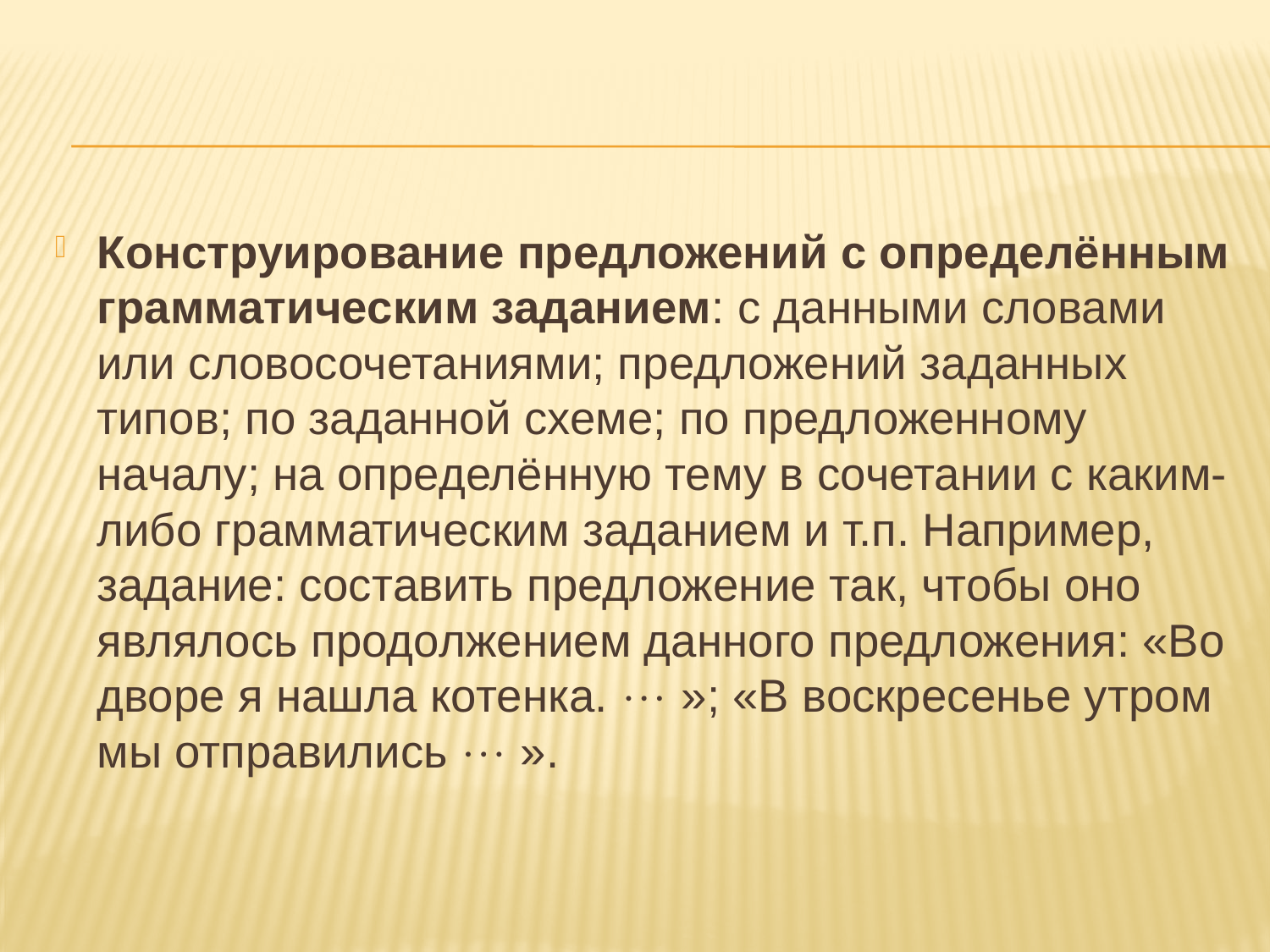

#
Конструирование предложений с определённым грамматическим заданием: с данными словами или словосочетаниями; предложений заданных типов; по заданной схеме; по предложенному началу; на определённую тему в сочетании с каким-либо грамматическим заданием и т.п. Например, задание: составить предложение так, чтобы оно являлось продолжением данного предложения: «Во дворе я нашла котенка. … »; «В воскресенье утром мы отправились … ».